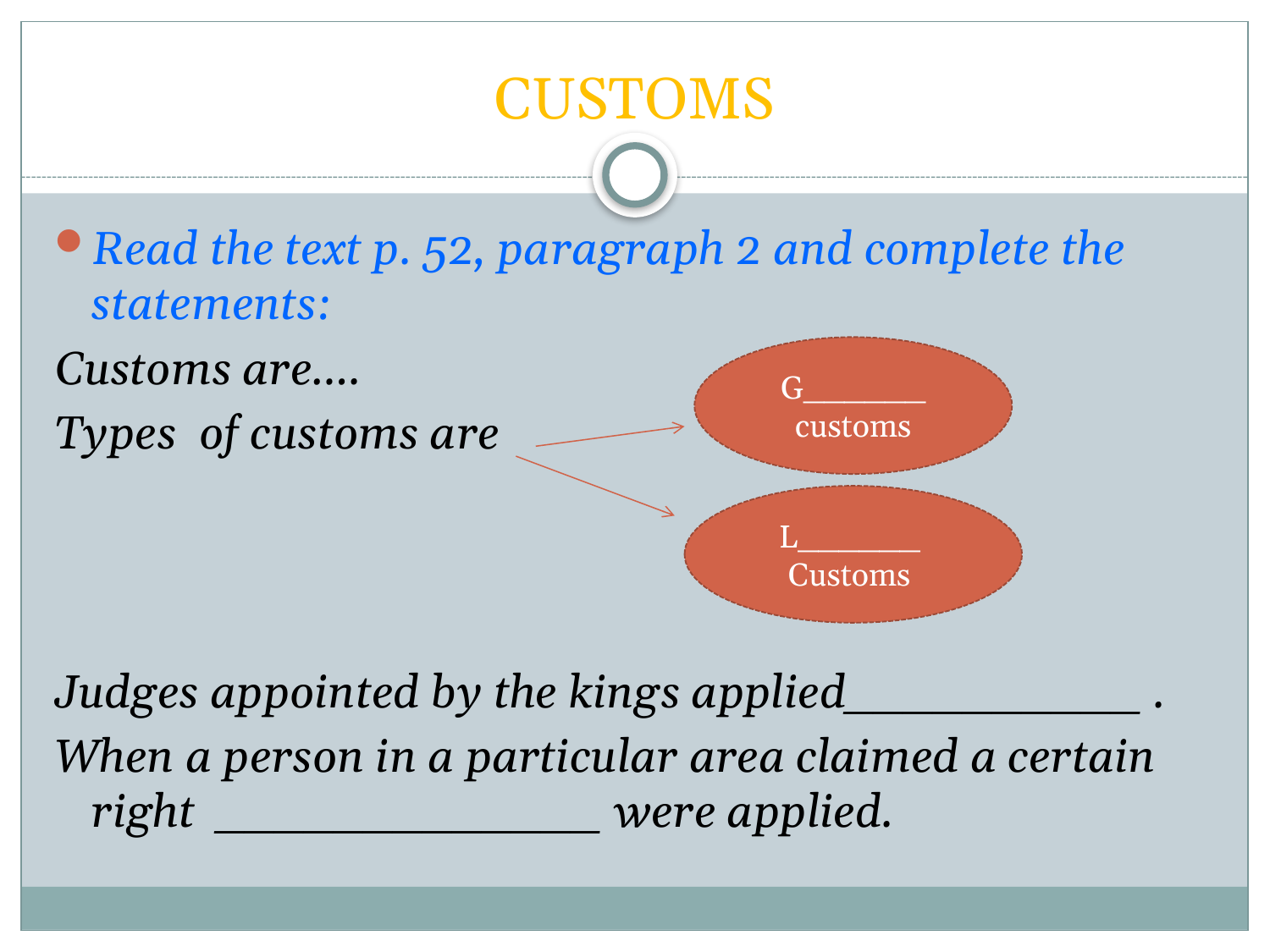

# CUSTOMS
Read the text p. 52, paragraph 2 and complete the statements:
Customs are….
Types  of customs are

Judges appointed by the kings applied__________ .
When a person in a particular area claimed a certain right  _____________ were applied.

G______ customs

L______
Customs